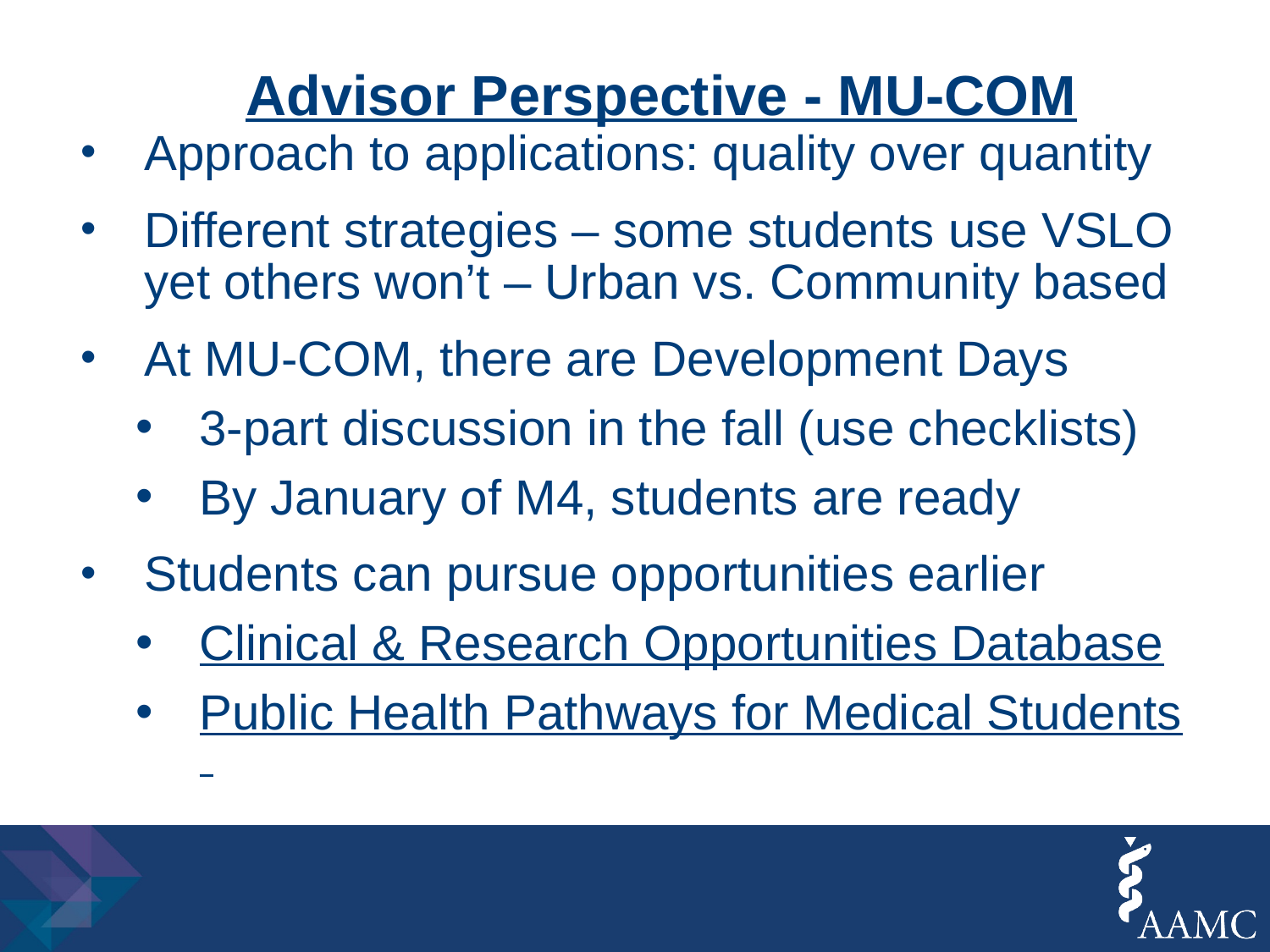

# Advisor Perspective - MU-COM
Approach to applications: quality over quantity
Different strategies – some students use VSLO yet others won’t – Urban vs. Community based
At MU-COM, there are Development Days
3-part discussion in the fall (use checklists)
By January of M4, students are ready
Students can pursue opportunities earlier
Clinical & Research Opportunities Database
Public Health Pathways for Medical Students